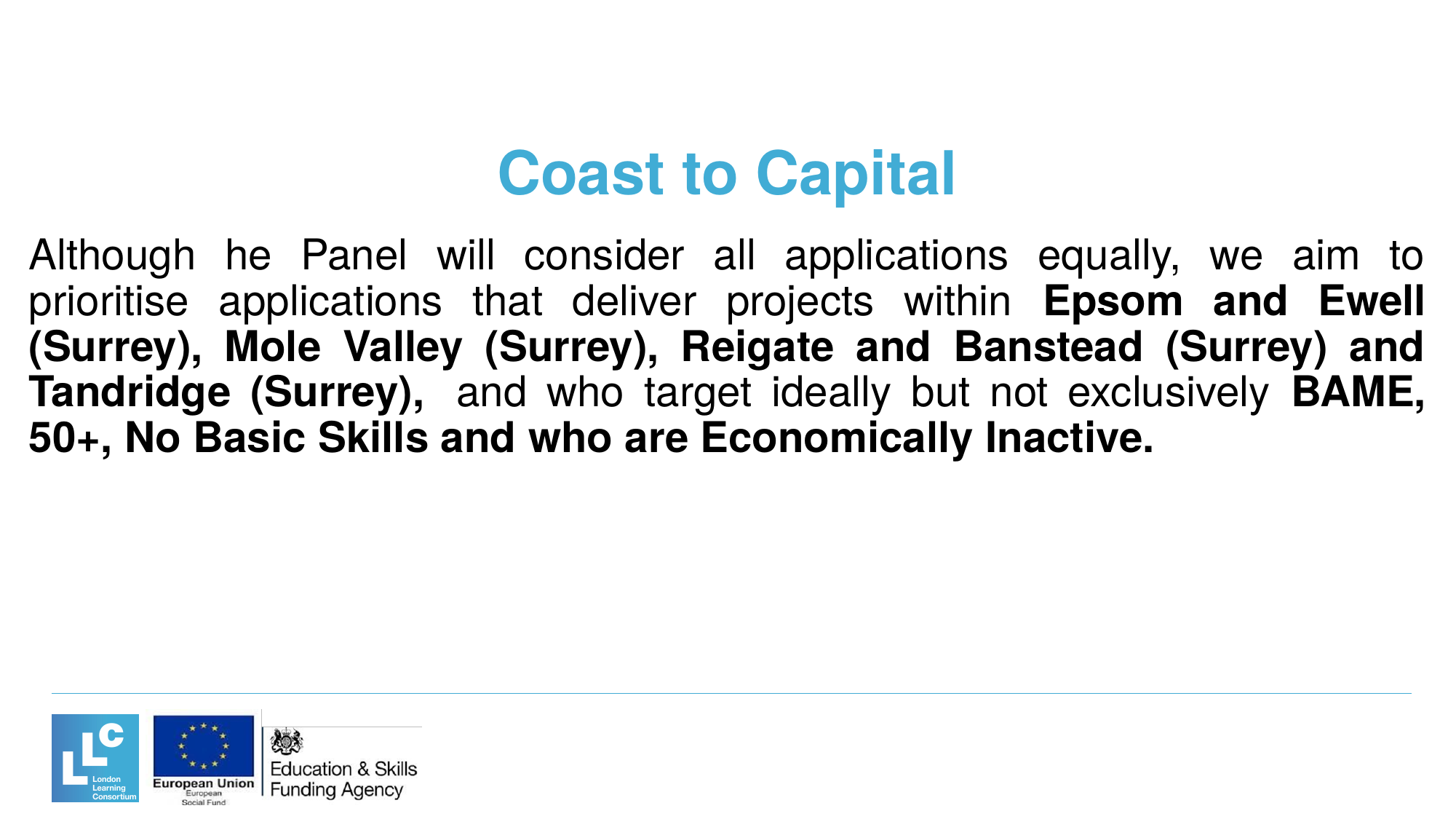

# Coast to Capital
Although he Panel will consider all applications equally, we aim to prioritise applications that deliver projects within Epsom and Ewell (Surrey), Mole Valley (Surrey), Reigate and Banstead (Surrey) and Tandridge (Surrey),  and who target ideally but not exclusively BAME, 50+, No Basic Skills and who are Economically Inactive.